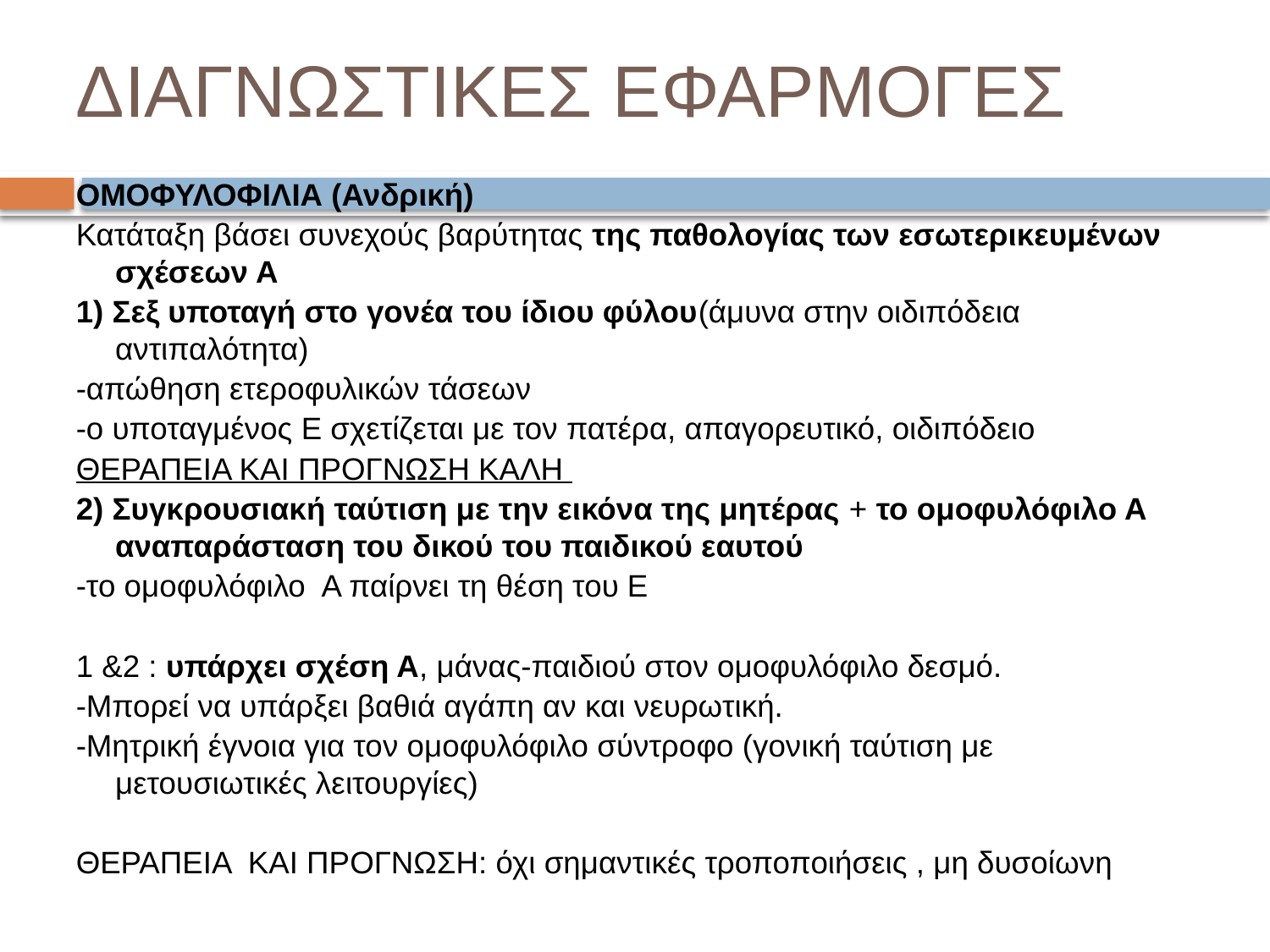

# ΔΙΑΓΝΩΣΤΙΚΕΣ ΕΦΑΡΜΟΓΕΣ
ΟΜΟΦΥΛΟΦΙΛΙΑ (Ανδρική)
Κατάταξη βάσει συνεχούς βαρύτητας της παθολογίας των εσωτερικευμένων σχέσεων Α
1) Σεξ υποταγή στο γονέα του ίδιου φύλου(άμυνα στην οιδιπόδεια αντιπαλότητα)
-απώθηση ετεροφυλικών τάσεων
-ο υποταγμένος Ε σχετίζεται με τον πατέρα, απαγορευτικό, οιδιπόδειο
ΘΕΡΑΠΕΙΑ ΚΑΙ ΠΡΟΓΝΩΣΗ ΚΑΛΗ
2) Συγκρουσιακή ταύτιση με την εικόνα της μητέρας + το ομοφυλόφιλο Α αναπαράσταση του δικού του παιδικού εαυτού
-το ομοφυλόφιλο  Α παίρνει τη θέση του Ε

1 &2 : υπάρχει σχέση Α, μάνας-παιδιού στον ομοφυλόφιλο δεσμό.
-Μπορεί να υπάρξει βαθιά αγάπη αν και νευρωτική.
-Μητρική έγνοια για τον ομοφυλόφιλο σύντροφο (γονική ταύτιση με μετουσιωτικές λειτουργίες)

ΘΕΡΑΠΕΙΑ  ΚΑΙ ΠΡΟΓΝΩΣΗ: όχι σημαντικές τροποποιήσεις , μη δυσοίωνη